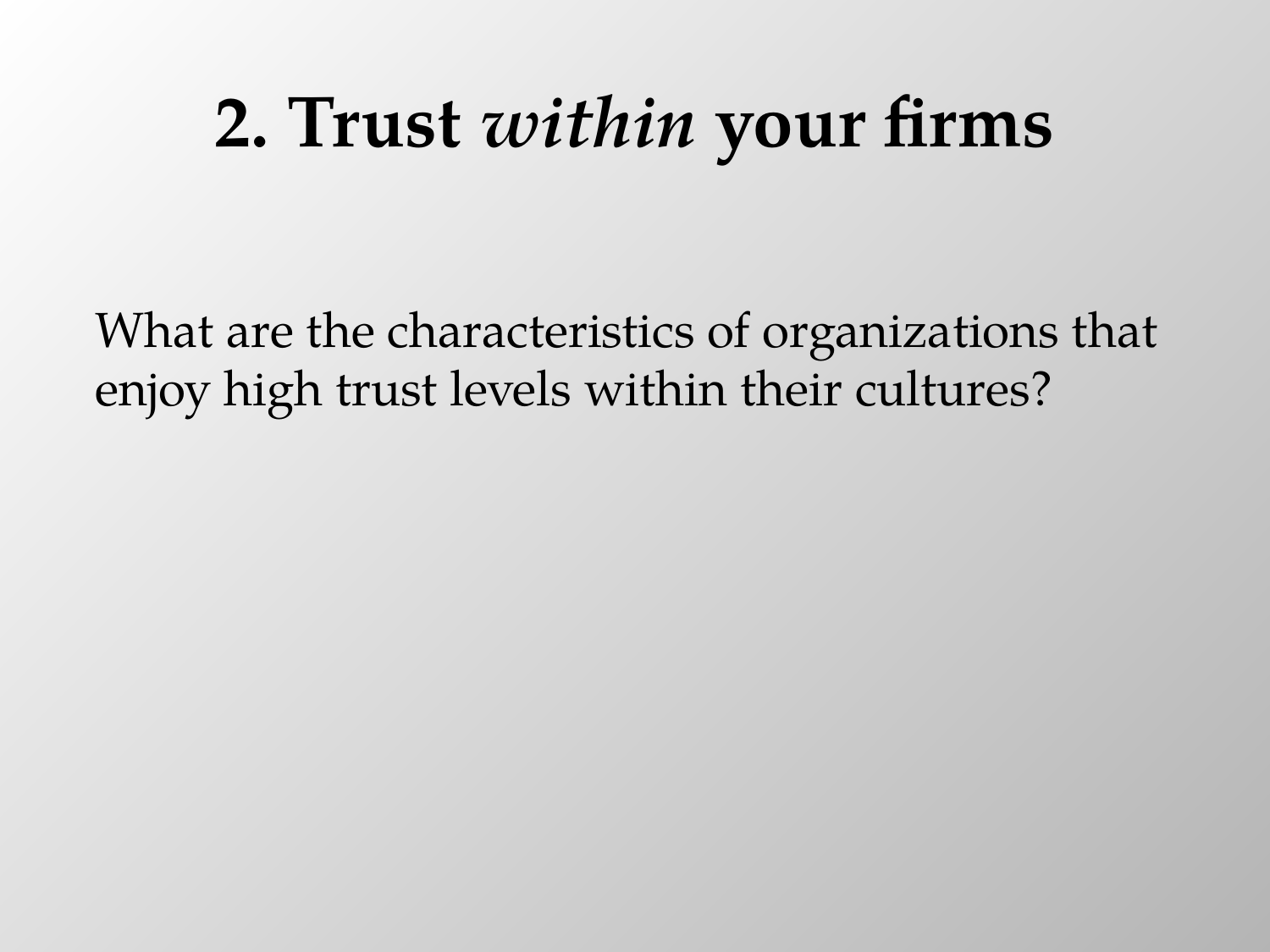

# 2. Trust within your firms

What are the characteristics of organizations that enjoy high trust levels within their cultures?